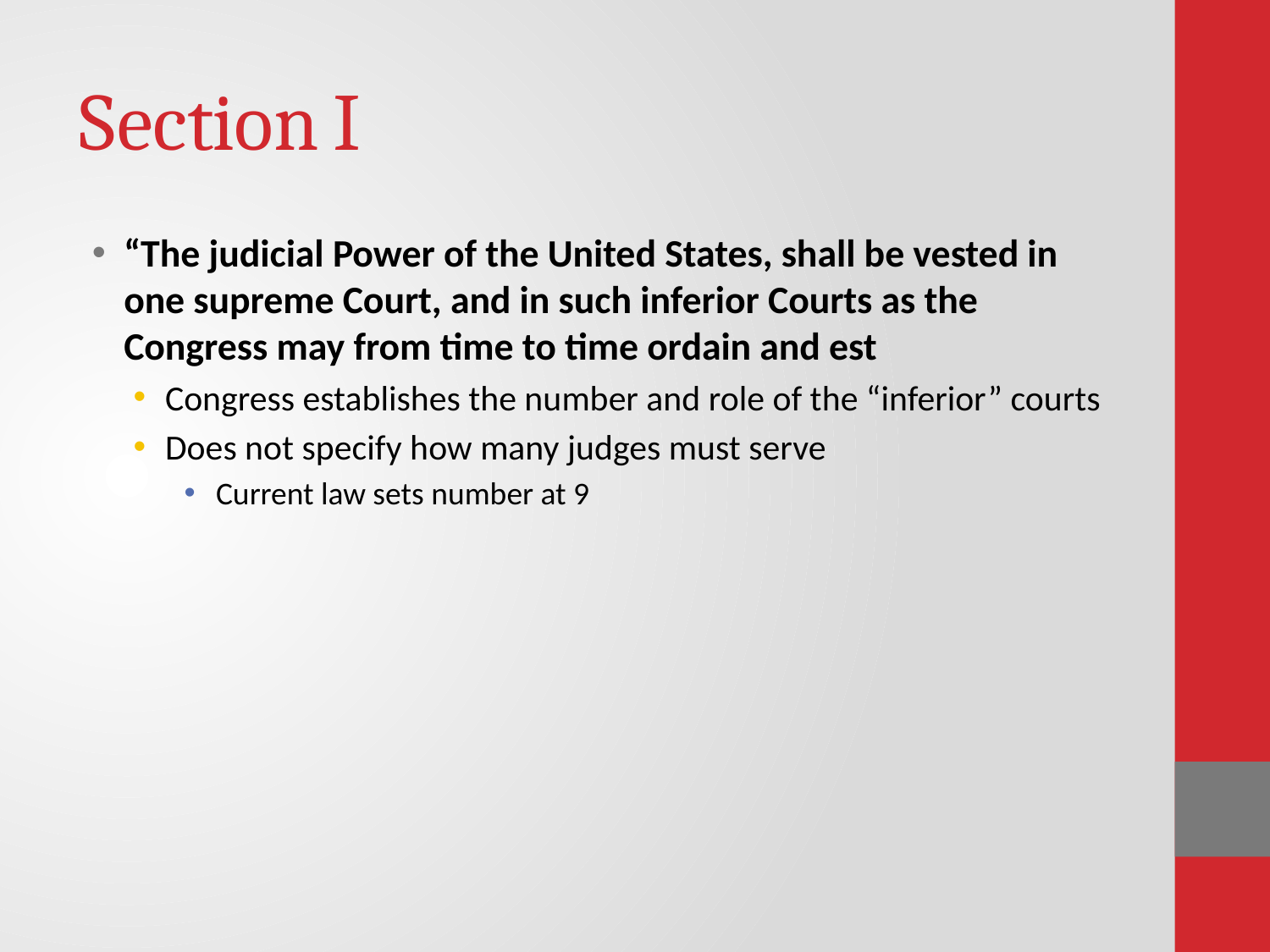

# Section I
“The judicial Power of the United States, shall be vested in one supreme Court, and in such inferior Courts as the Congress may from time to time ordain and est
Congress establishes the number and role of the “inferior” courts
Does not specify how many judges must serve
Current law sets number at 9